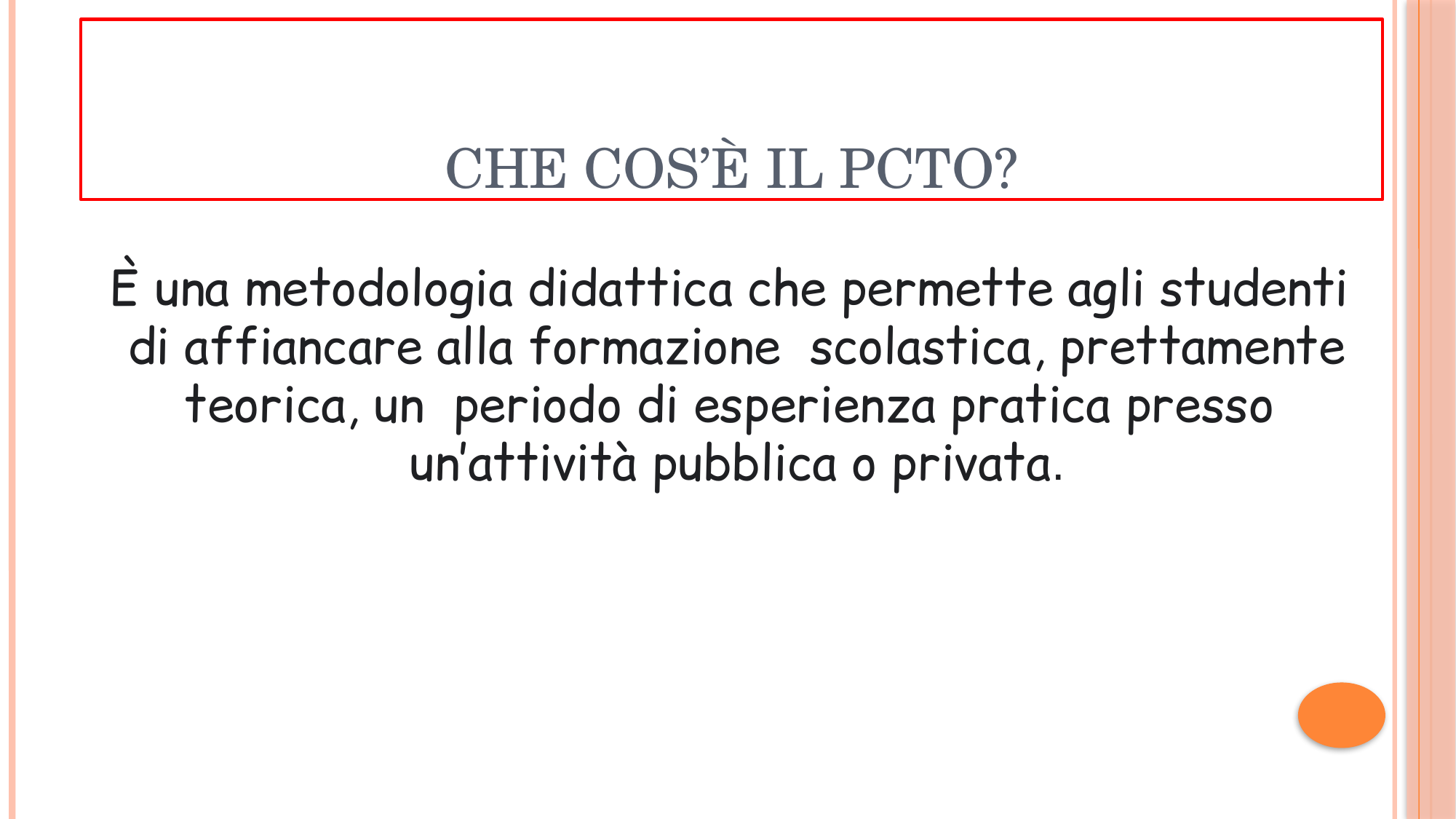

# CHE COS’È IL PCTO?
È una metodologia didattica che permette agli studenti  di affiancare alla formazione  scolastica, prettamente teorica, un  periodo di esperienza pratica presso  un’attività pubblica o privata.